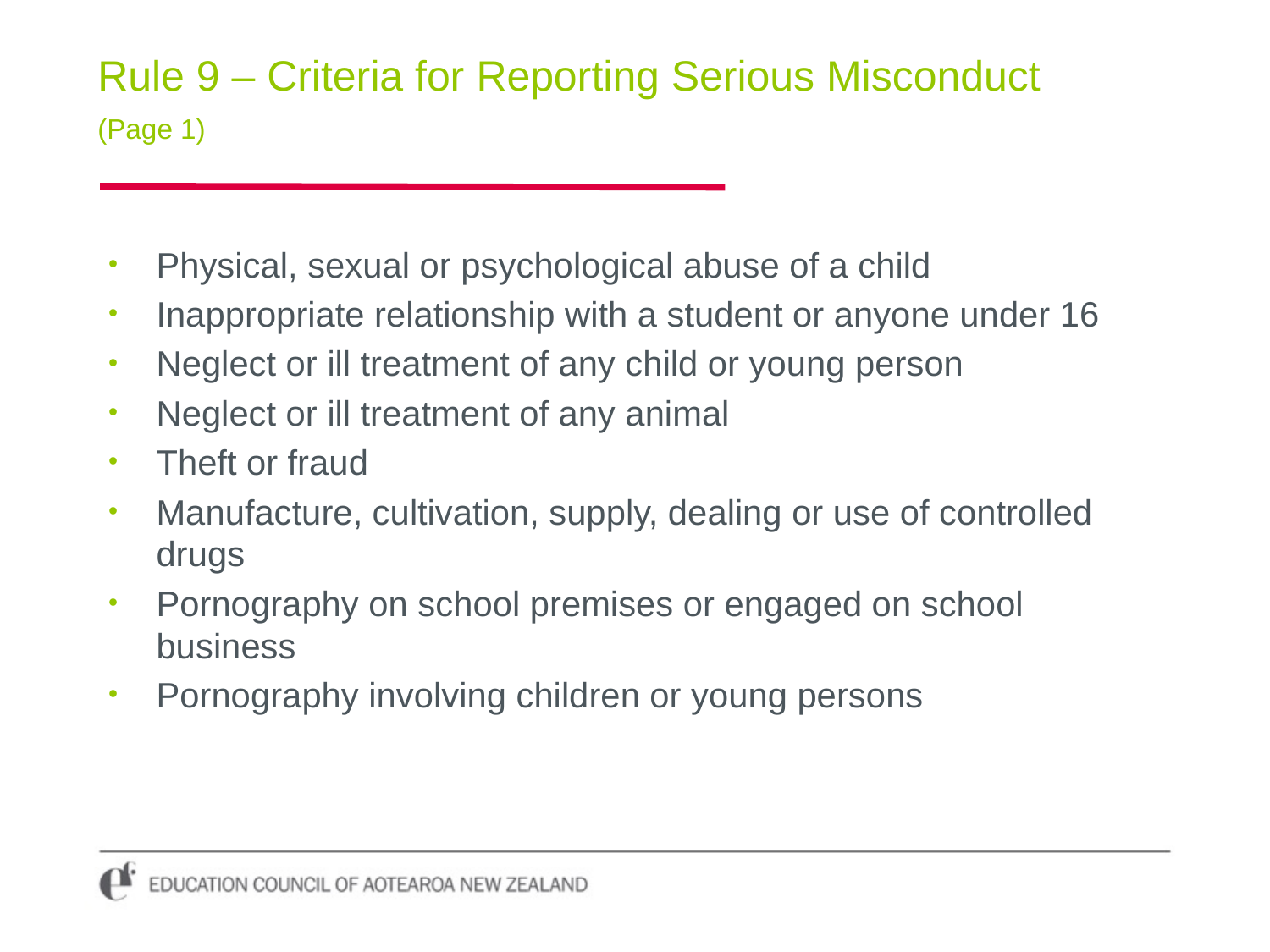

# Rule 9 – Criteria for Reporting Serious Misconduct (Page 1)
Physical, sexual or psychological abuse of a child
Inappropriate relationship with a student or anyone under 16
Neglect or ill treatment of any child or young person
Neglect or ill treatment of any animal
Theft or fraud
Manufacture, cultivation, supply, dealing or use of controlled drugs
Pornography on school premises or engaged on school business
Pornography involving children or young persons